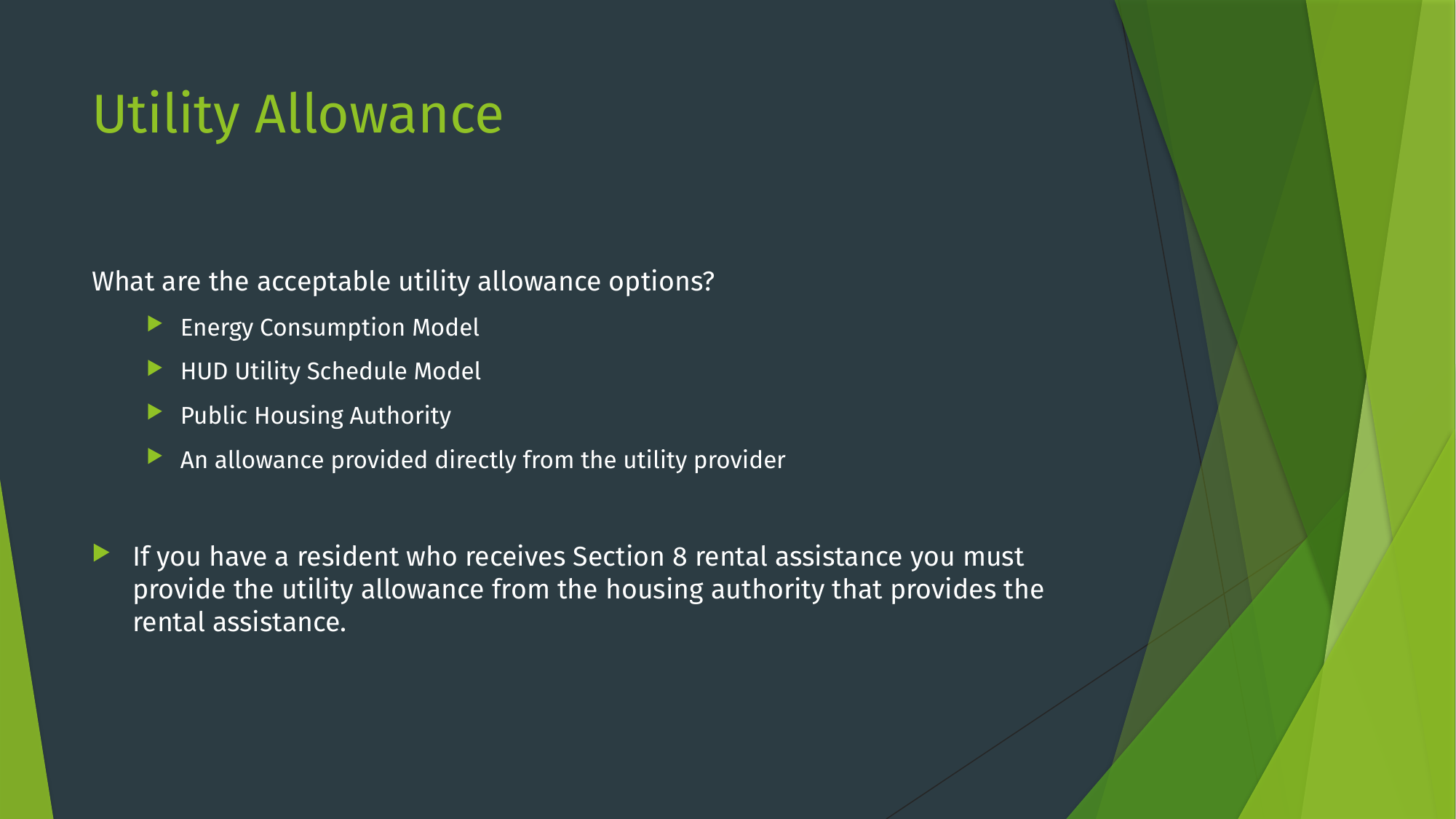

# Utility Allowance
What are the acceptable utility allowance options?
Energy Consumption Model
HUD Utility Schedule Model
Public Housing Authority
An allowance provided directly from the utility provider

If you have a resident who receives Section 8 rental assistance you must provide the utility allowance from the housing authority that provides the rental assistance.